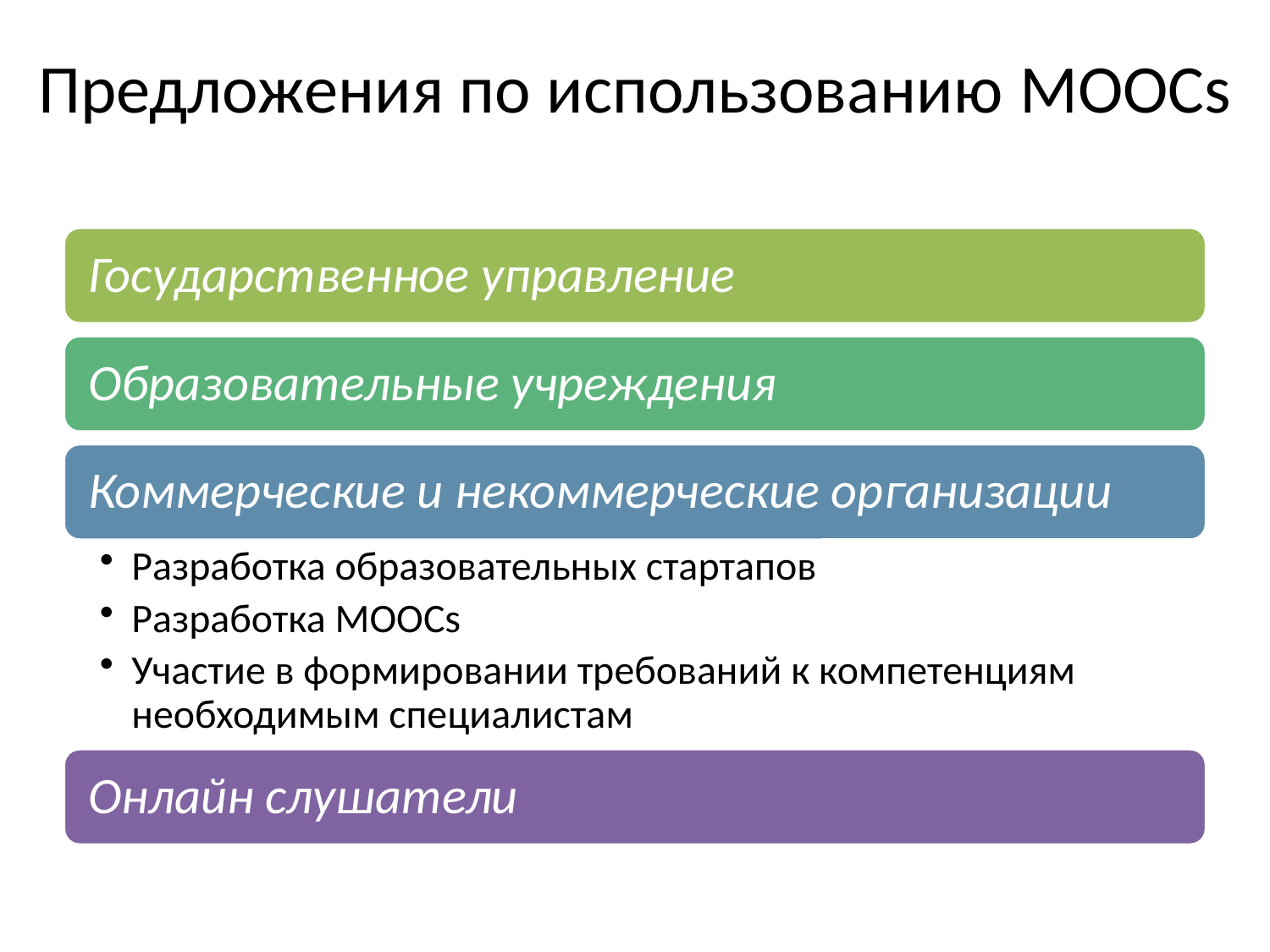

# Предложения по использованию MOOCs
Государственное управление
Образовательные учреждения
Коммерческие и некоммерческие организации
Разработка образовательных стартапов
Разработка MOOCs
Участие в формировании требований к компетенциям необходимым специалистам
Онлайн слушатели